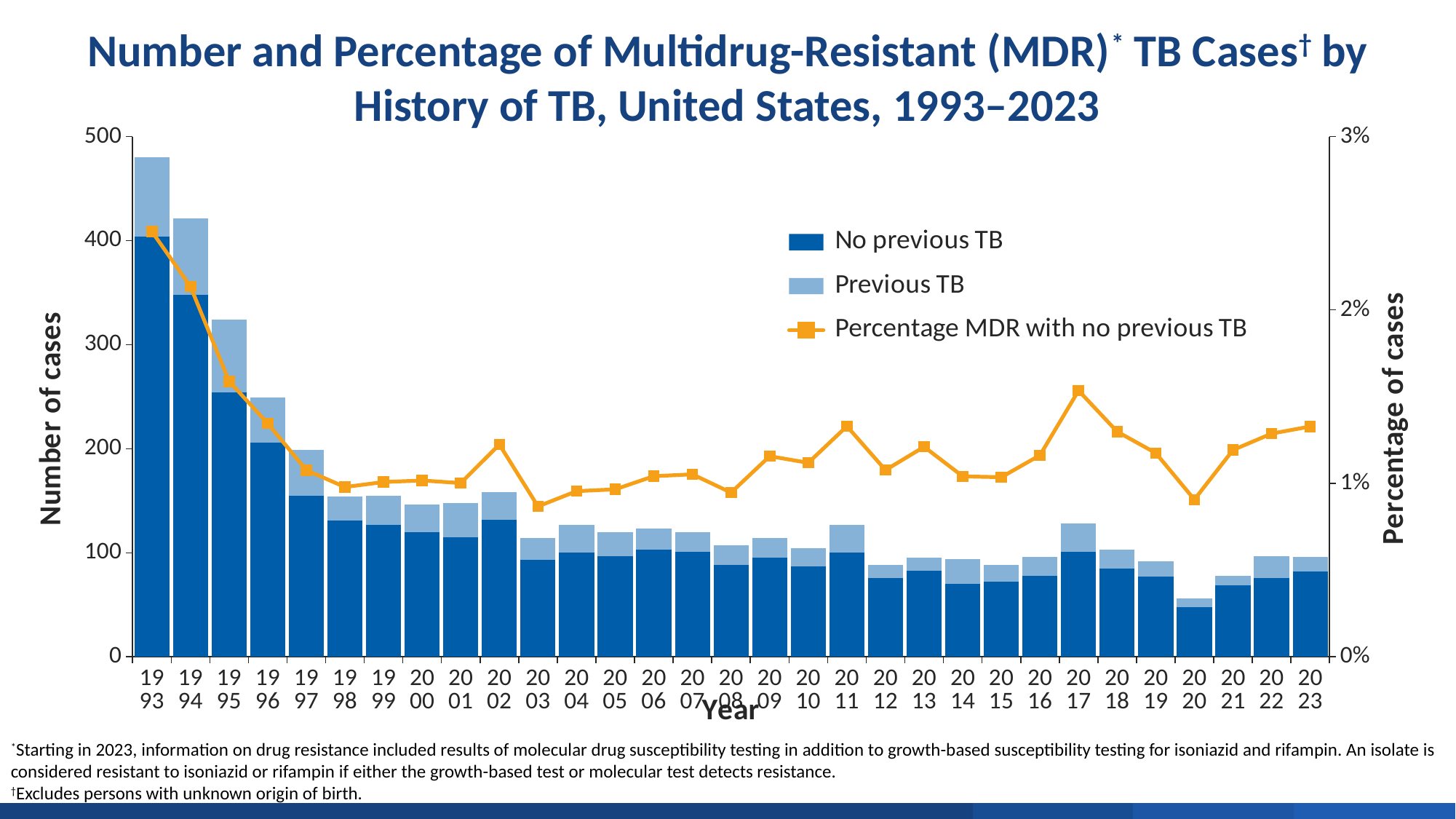

Number and Percentage of Multidrug-Resistant (MDR)* TB Cases† by History of TB, United States, 1993–2023

### Chart

| Category |  No previous TB |  Previous TB |  Percentage MDR with no previous TB |
|---|---|---|---|
| 1993 | 404.0 | 76.0 | 0.02452498027074607 |
| 1994 | 348.0 | 73.0 | 0.02134969325153374 |
| 1995 | 254.0 | 70.0 | 0.01588294147073537 |
| 1996 | 206.0 | 43.0 | 0.013451743502677289 |
| 1997 | 155.0 | 44.0 | 0.010760899750069426 |
| 1998 | 131.0 | 23.0 | 0.009785612908045119 |
| 1999 | 127.0 | 28.0 | 0.010074567666190703 |
| 2000 | 120.0 | 26.0 | 0.010166906718630856 |
| 2001 | 115.0 | 33.0 | 0.010017421602787456 |
| 2002 | 132.0 | 26.0 | 0.012240356083086053 |
| 2003 | 93.0 | 21.0 | 0.008671328671328672 |
| 2004 | 100.0 | 27.0 | 0.009550186228631458 |
| 2005 | 97.0 | 23.0 | 0.009655584312164045 |
| 2006 | 103.0 | 20.0 | 0.010411402001415142 |
| 2007 | 101.0 | 19.0 | 0.010519737527340901 |
| 2008 | 88.0 | 19.0 | 0.009465418952350221 |
| 2009 | 95.0 | 19.0 | 0.011565619673727781 |
| 2010 | 87.0 | 17.0 | 0.011183956806787505 |
| 2011 | 100.0 | 27.0 | 0.013296104241457253 |
| 2012 | 76.0 | 12.0 | 0.010766397506728998 |
| 2013 | 83.0 | 12.0 | 0.012107950401167031 |
| 2014 | 70.0 | 24.0 | 0.010402734433050974 |
| 2015 | 72.0 | 16.0 | 0.010352264557872035 |
| 2016 | 78.0 | 18.0 | 0.0116227089852481 |
| 2017 | 101.0 | 27.0 | 0.015349544072948328 |
| 2018 | 85.0 | 18.0 | 0.012981062919975564 |
| 2019 | 77.0 | 15.0 | 0.011748550503509307 |
| 2020 | 48.0 | 8.0 | 0.00906344410876133 |
| 2021 | 69.0 | 9.0 | 0.011923276308968377 |
| 2022 | 76.0 | 21.0 | 0.012870448772226926 |
| 2023 | 82.0 | 14.0 | 0.013275052614537802 |
*Starting in 2023, information on drug resistance included results of molecular drug susceptibility testing in addition to growth-based susceptibility testing for isoniazid and rifampin. An isolate is considered resistant to isoniazid or rifampin if either the growth-based test or molecular test detects resistance.
†Excludes persons with unknown origin of birth.